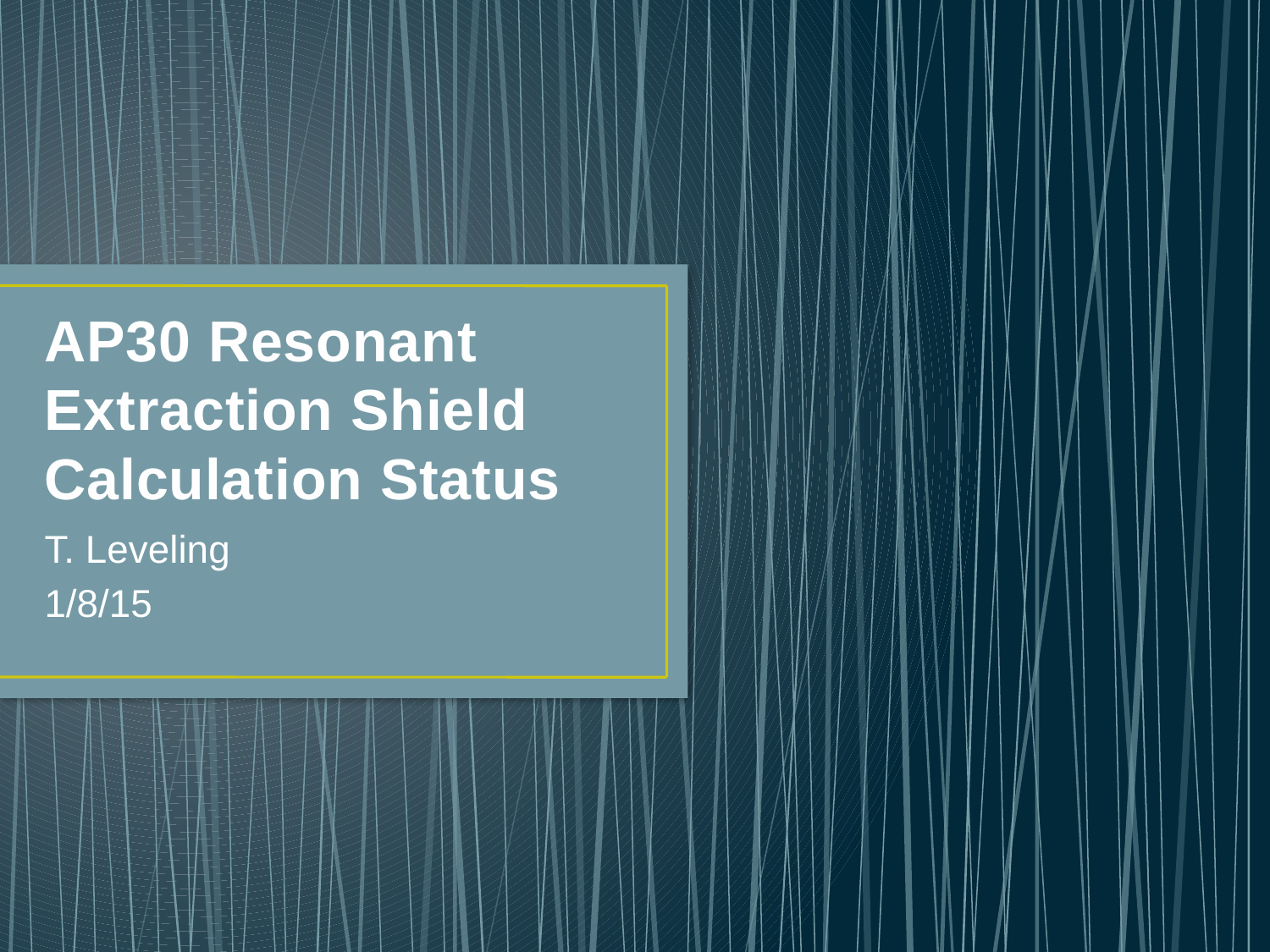

# AP30 Resonant Extraction Shield Calculation Status
T. Leveling
1/8/15